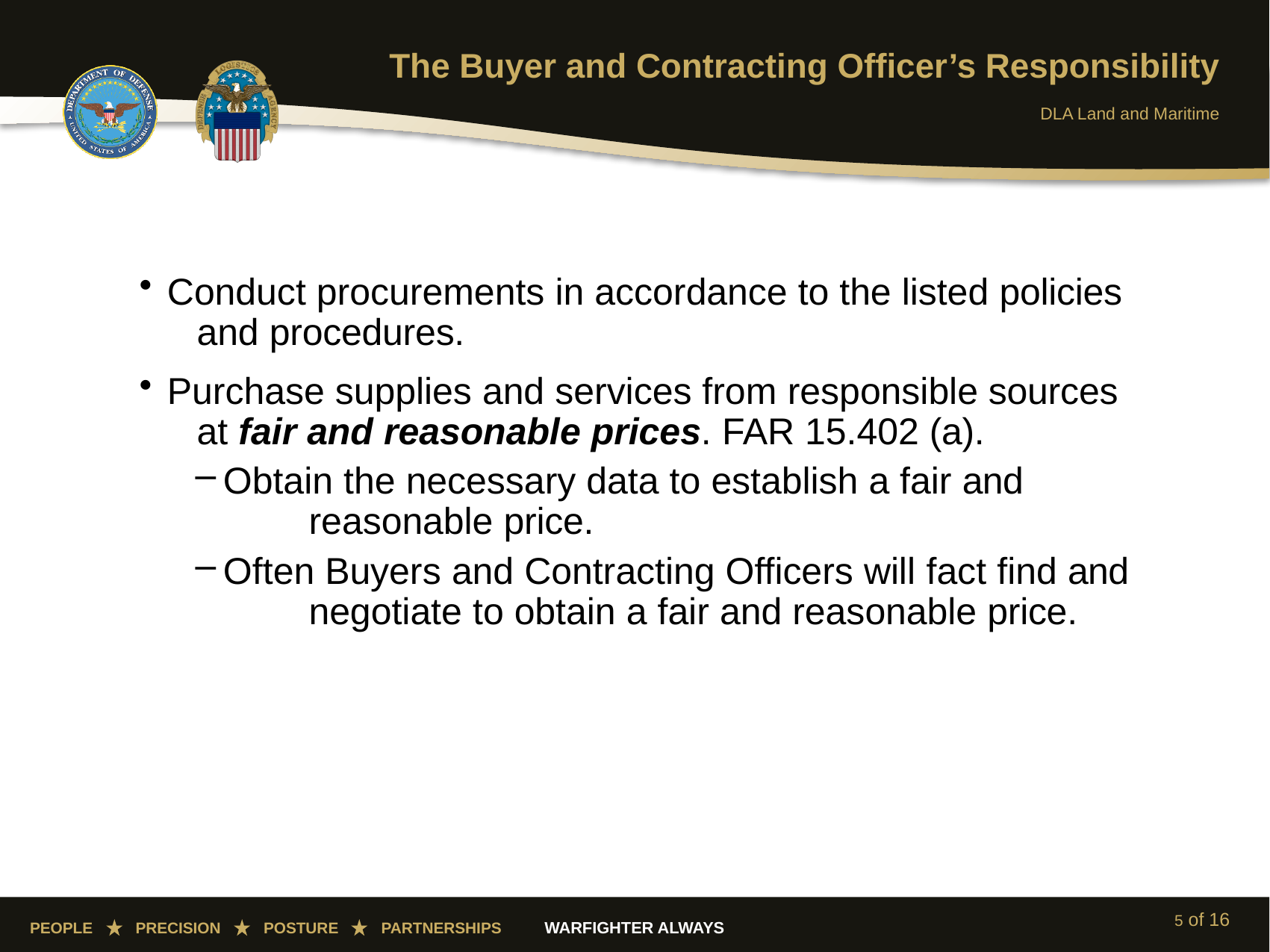

# The Buyer and Contracting Officer’s Responsibility
DLA Land and Maritime
Conduct procurements in accordance to the listed policies 	and procedures.
Purchase supplies and services from responsible sources 	at fair and reasonable prices. FAR 15.402 (a).
Obtain the necessary data to establish a fair and 	reasonable price.
Often Buyers and Contracting Officers will fact find and 	negotiate to obtain a fair and reasonable price.
5 of 16